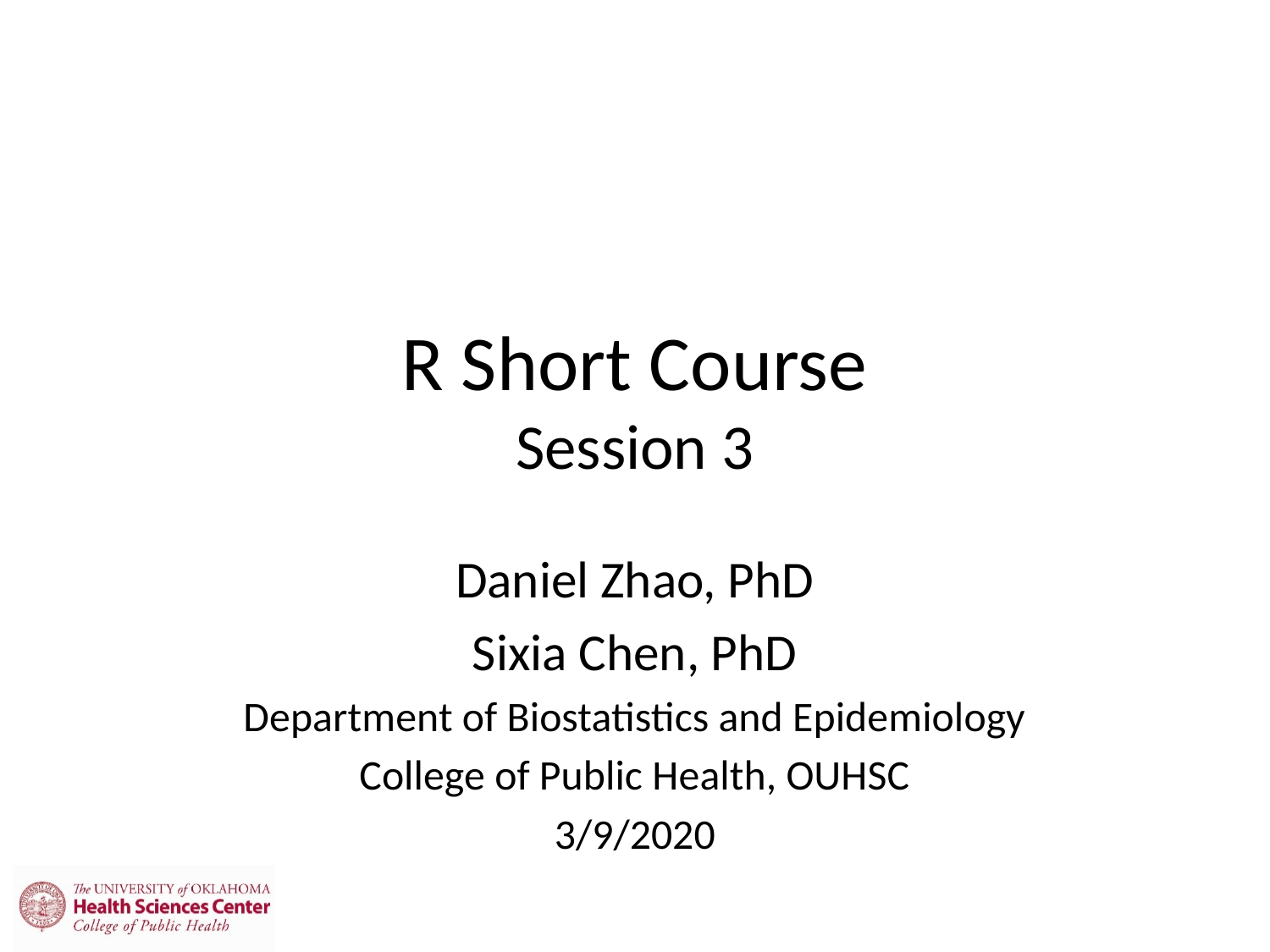

# R Short Course Session 3
Daniel Zhao, PhD
Sixia Chen, PhD
Department of Biostatistics and Epidemiology
College of Public Health, OUHSC
3/9/2020